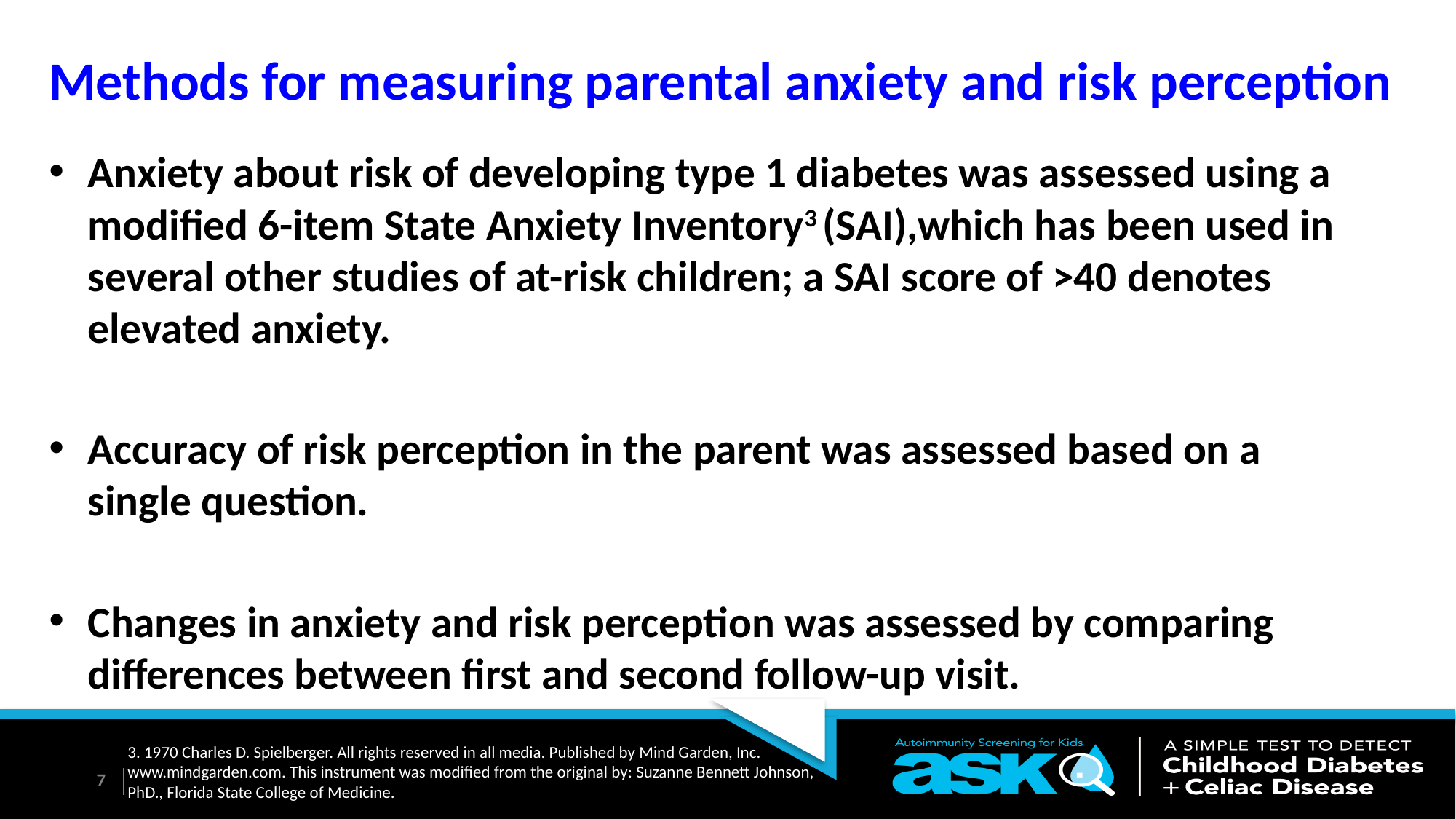

# Methods for measuring parental anxiety and risk perception
Anxiety about risk of developing type 1 diabetes was assessed using a modified 6-item State Anxiety Inventory3 (SAI),which has been used in several other studies of at-risk children; a SAI score of >40 denotes elevated anxiety.

Accuracy of risk perception in the parent was assessed based on a single question.

Changes in anxiety and risk perception was assessed by comparing differences between first and second follow-up visit.

3. 1970 Charles D. Spielberger. All rights reserved in all media. Published by Mind Garden, Inc. www.mindgarden.com. This instrument was modified from the original by: Suzanne Bennett Johnson, PhD., Florida State College of Medicine.

7